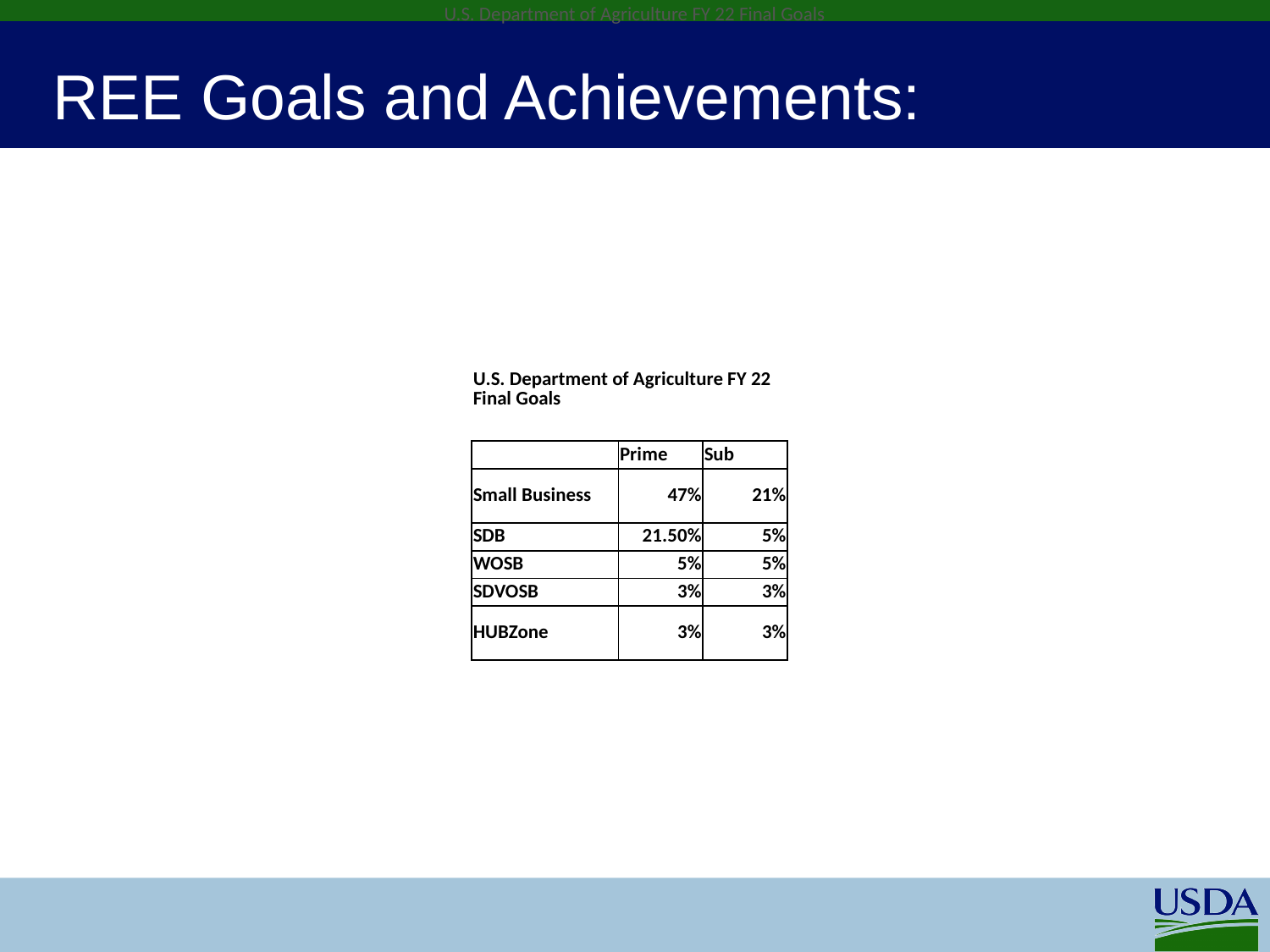

U.S. Department of Agriculture FY 22 Final Goals

# REE Goals and Achievements:
| U.S. Department of Agriculture FY 22 Final Goals |  |  |
| --- | --- | --- |
|  |  |  |
|  | Prime | Sub |
| Small Business | 47% | 21% |
| SDB | 21.50% | 5% |
| WOSB | 5% | 5% |
| SDVOSB | 3% | 3% |
| HUBZone | 3% | 3% |